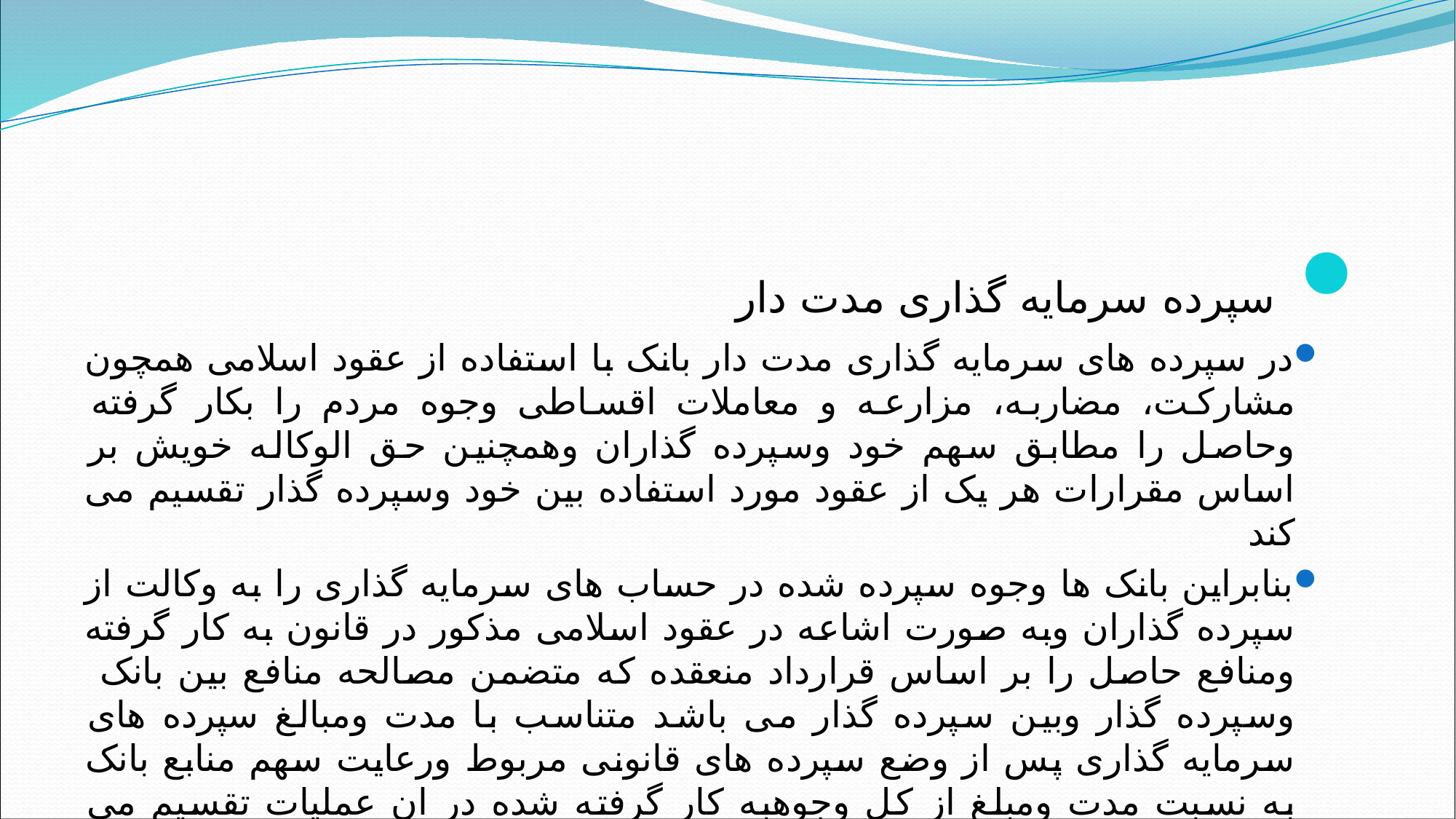

#
 سپرده سرمایه گذاری مدت دار
در سپرده های سرمایه گذاری مدت دار بانک با استفاده از عقود اسلامی همچون مشارکت، مضاربه، مزارعه و معاملات اقساطی وجوه مردم را بکار گرفته وحاصل را مطابق سهم خود وسپرده گذاران وهمچنین حق الوکاله خویش بر اساس مقرارات هر یک از عقود مورد استفاده بین خود وسپرده گذار تقسیم می کند
بنابراین بانک ها وجوه سپرده شده در حساب های سرمایه گذاری را به وکالت از سپرده گذاران وبه صورت اشاعه در عقود اسلامی مذکور در قانون به کار گرفته ومنافع حاصل را بر اساس قرارداد منعقده که متضمن مصالحه منافع بین بانک  وسپرده گذار وبین سپرده گذار می باشد متناسب با مدت ومبالغ سپرده های سرمایه گذاری پس از وضع سپرده های قانونی مربوط ورعایت سهم منابع بانک به نسبت مدت ومبلغ از کل وجوهبه کار گرفته شده در ان عملیات تقسیم می نماید